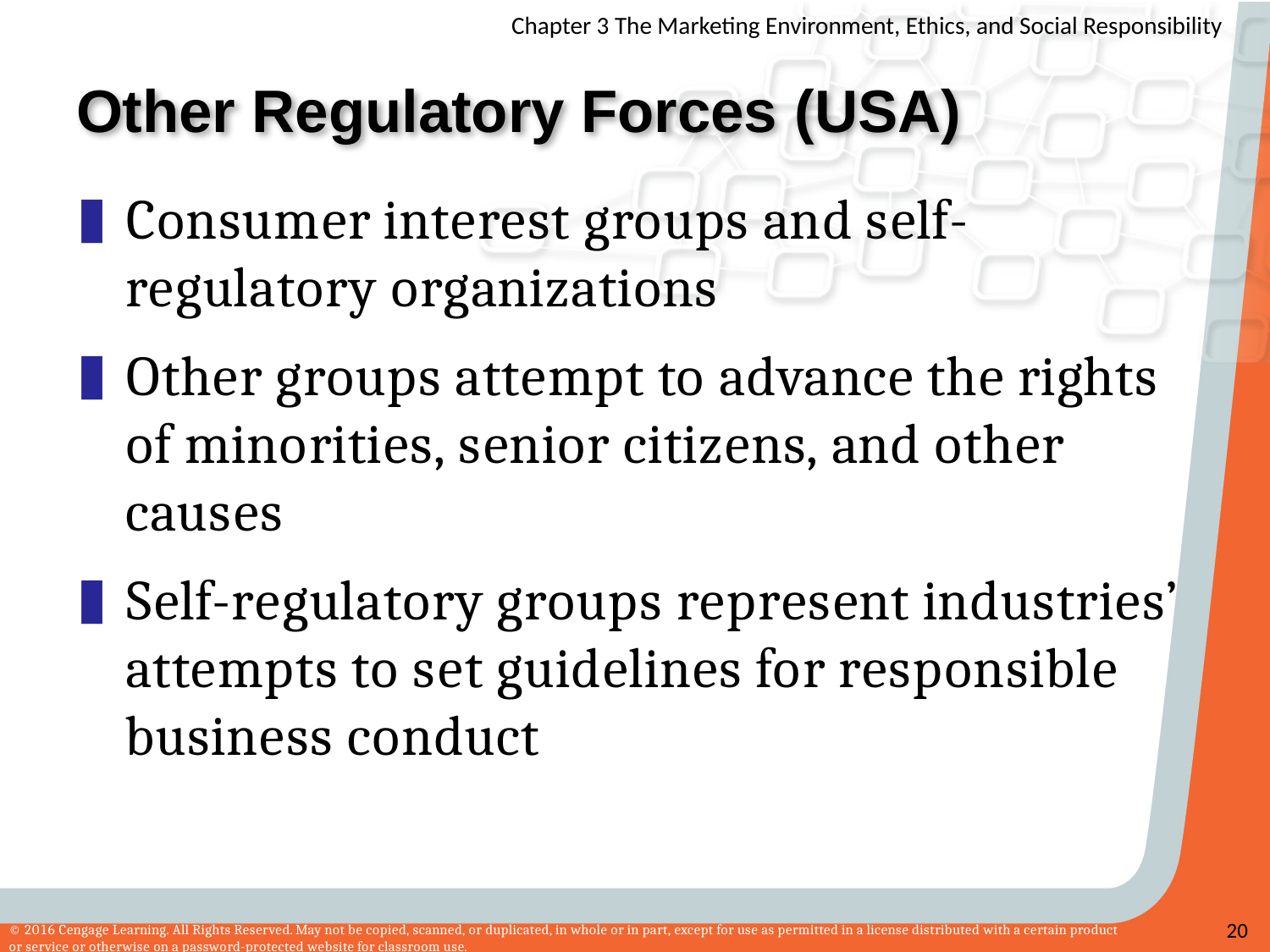

# Other Regulatory Forces (USA)
Consumer interest groups and self-regulatory organizations
Other groups attempt to advance the rights of minorities, senior citizens, and other causes
Self-regulatory groups represent industries’ attempts to set guidelines for responsible business conduct

20